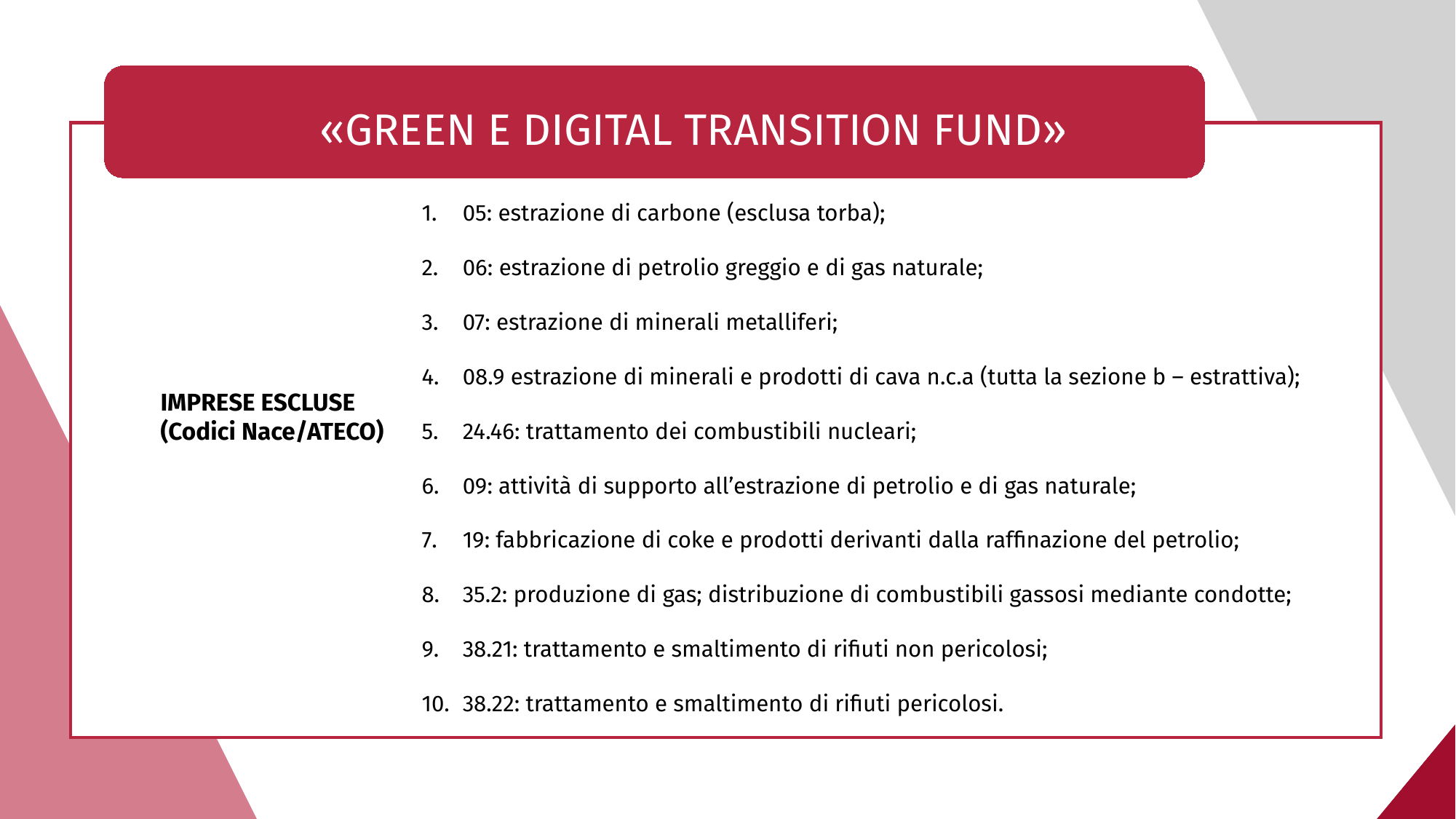

# «GREEN E DIGITAL TRANSITION FUND»
05: estrazione di carbone (esclusa torba);

06: estrazione di petrolio greggio e di gas naturale;

07: estrazione di minerali metalliferi;

08.9 estrazione di minerali e prodotti di cava n.c.a (tutta la sezione b – estrattiva);

24.46: trattamento dei combustibili nucleari;

09: attività di supporto all’estrazione di petrolio e di gas naturale;

19: fabbricazione di coke e prodotti derivanti dalla raffinazione del petrolio;

35.2: produzione di gas; distribuzione di combustibili gassosi mediante condotte;

38.21: trattamento e smaltimento di rifiuti non pericolosi;

38.22: trattamento e smaltimento di rifiuti pericolosi.

IMPRESE ESCLUSE
(Codici Nace/ATECO)